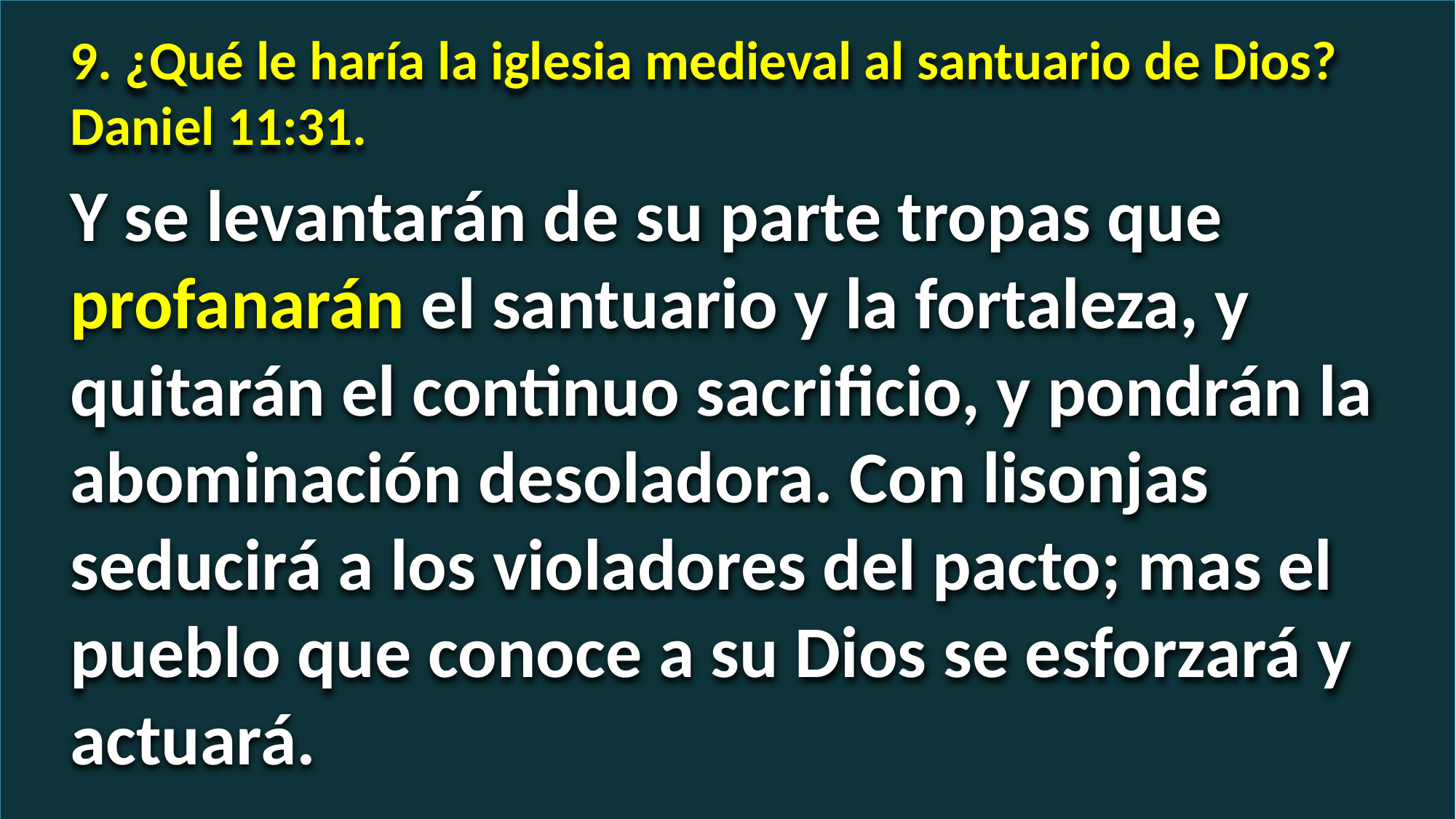

9. ¿Qué le haría la iglesia medieval al santuario de Dios? Daniel 11:31.
Y se levantarán de su parte tropas que profanarán el santuario y la fortaleza, y quitarán el continuo sacrificio, y pondrán la abominación desoladora. Con lisonjas seducirá a los violadores del pacto; mas el pueblo que conoce a su Dios se esforzará y actuará.